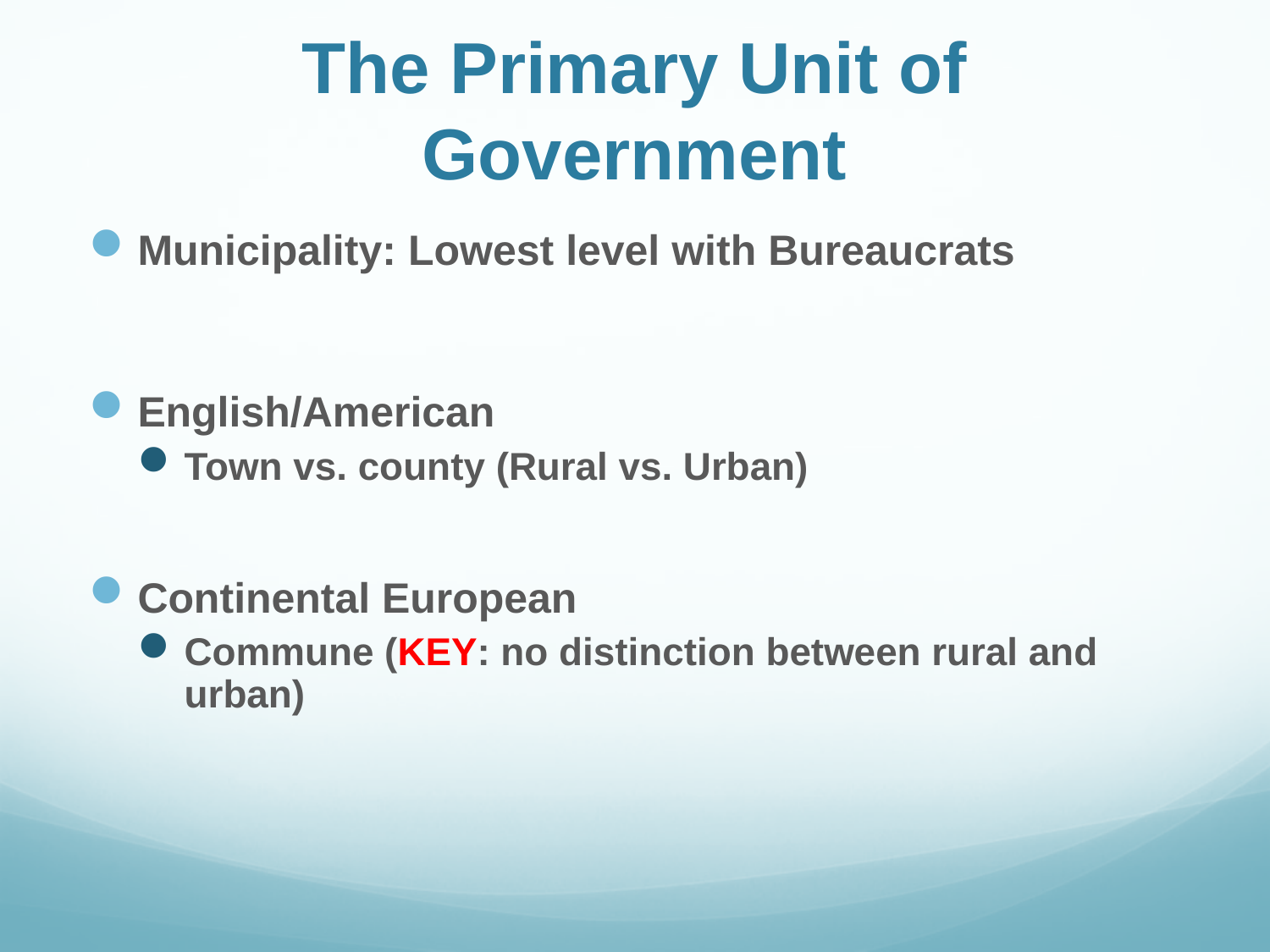

# The Primary Unit of Government
Municipality: Lowest level with Bureaucrats

English/American
Town vs. county (Rural vs. Urban)

Continental European
Commune (KEY: no distinction between rural and urban)